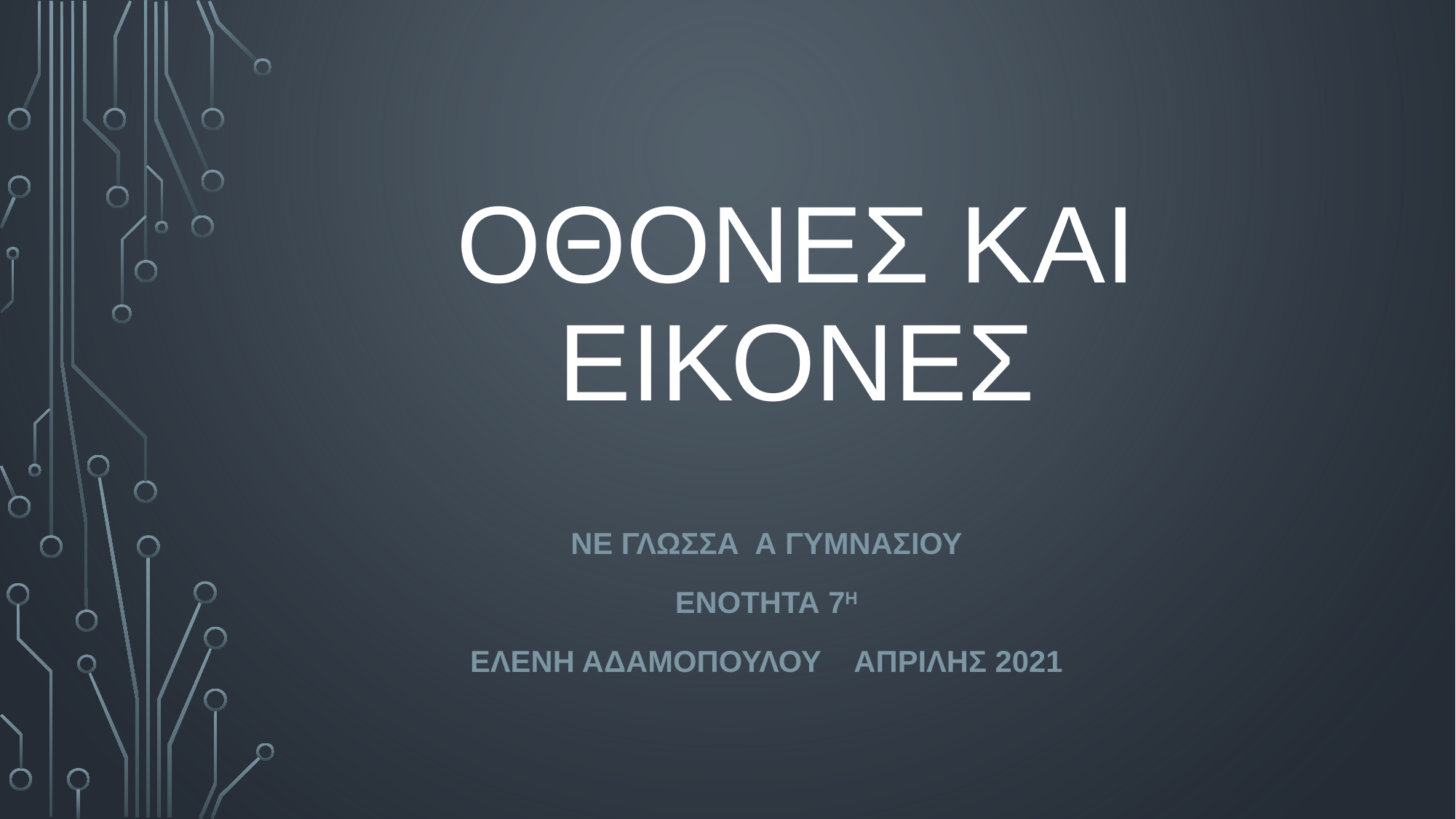

# Οθονεσ και εικονες
ΝΕ γλωσσα  α γυμνασιου
Ενοτητα 7η
Ελενη αδαμοΠουλου    ΑΠριλης 2021